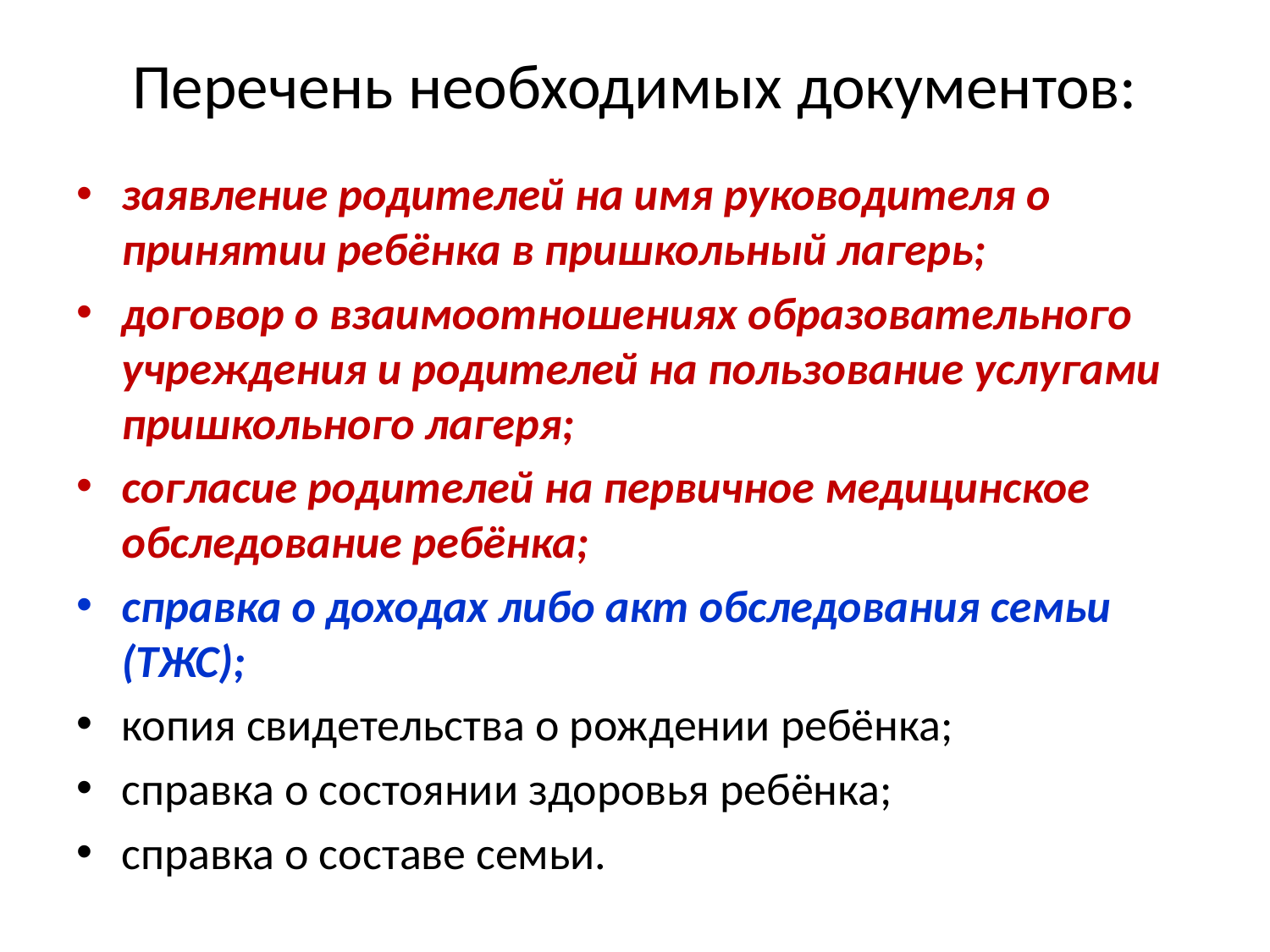

# Перечень необходимых документов:
заявление родителей на имя руководителя о принятии ребёнка в пришкольный лагерь;
договор о взаимоотношениях образовательного учреждения и родителей на пользование услугами пришкольного лагеря;
согласие родителей на первичное медицинское обследование ребёнка;
справка о доходах либо акт обследования семьи (ТЖС);
копия свидетельства о рождении ребёнка;
справка о состоянии здоровья ребёнка;
справка о составе семьи.